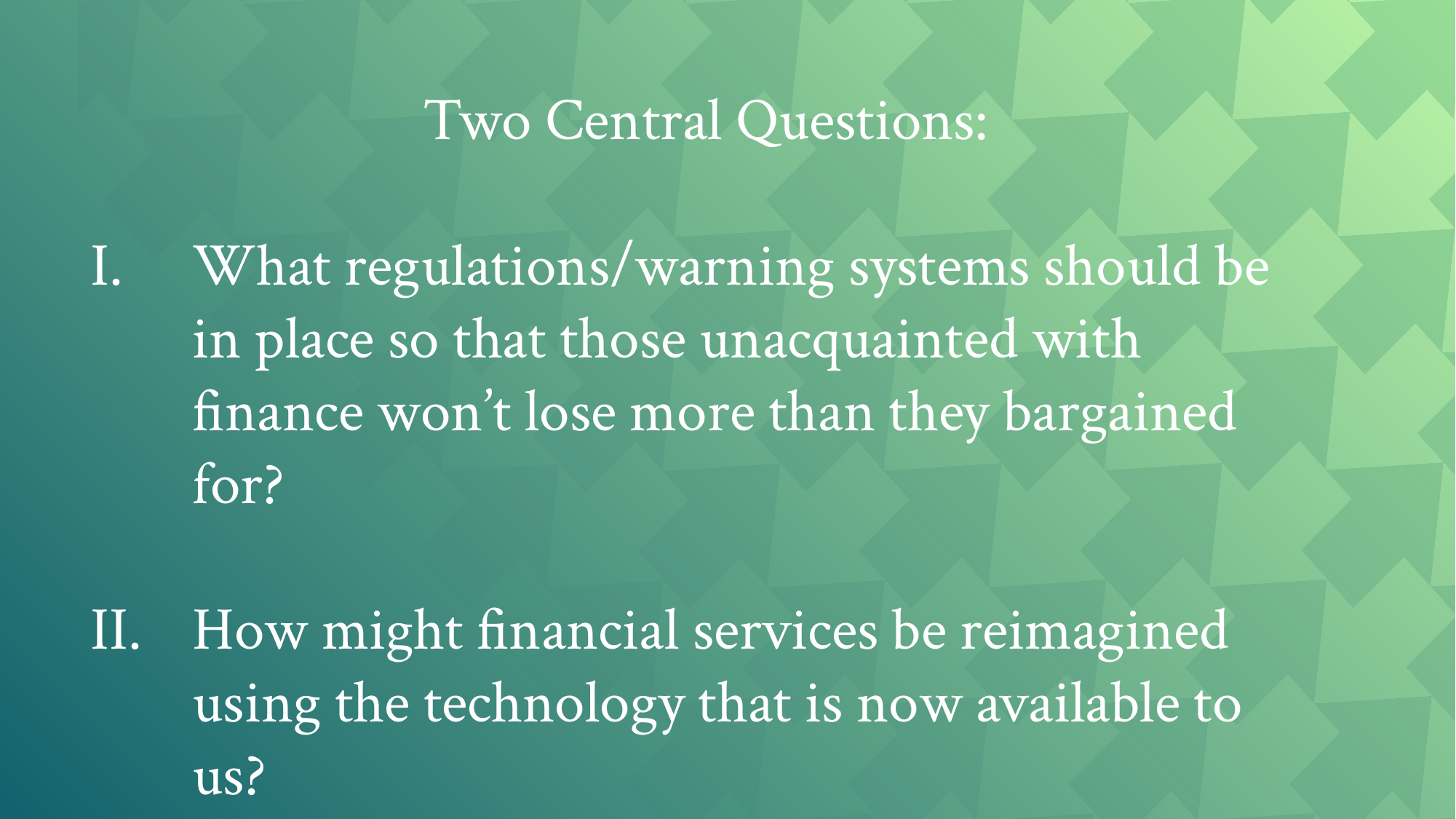

Two Central Questions:

What regulations/warning systems should be in place so that those unacquainted with finance won’t lose more than they bargained for?

How might financial services be reimagined using the technology that is now available to us?